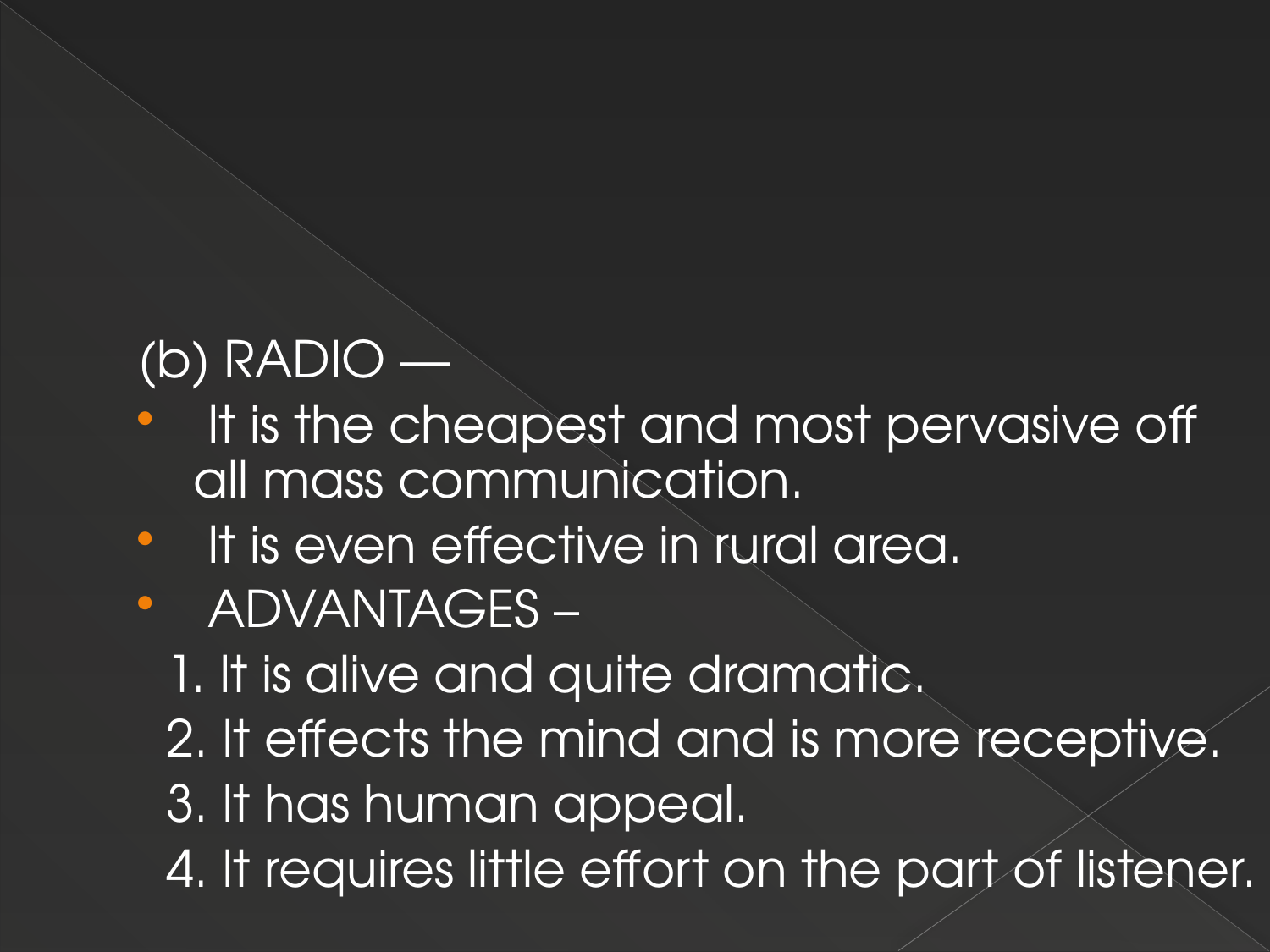

#
(b) RADIO —
 It is the cheapest and most pervasive off all mass communication.
 It is even effective in rural area.
 ADVANTAGES –
  1. It is alive and quite dramatic.
  2. It effects the mind and is more receptive.
  3. It has human appeal.
  4. It requires little effort on the part of listener.